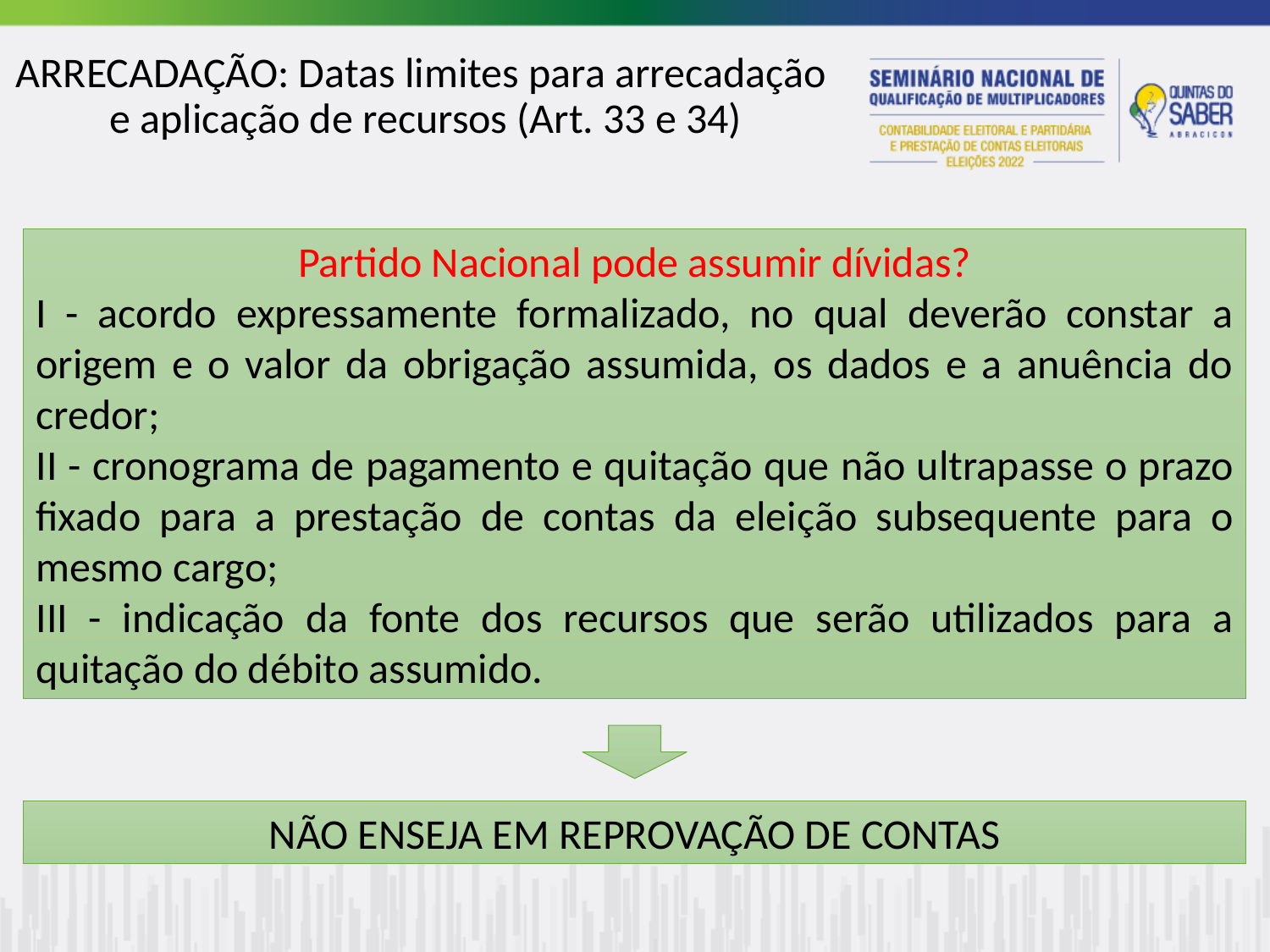

ARRECADAÇÃO: Datas limites para arrecadação
e aplicação de recursos (Art. 33 e 34)
Partido Nacional pode assumir dívidas?
I - acordo expressamente formalizado, no qual deverão constar a origem e o valor da obrigação assumida, os dados e a anuência do credor;
II - cronograma de pagamento e quitação que não ultrapasse o prazo fixado para a prestação de contas da eleição subsequente para o mesmo cargo;
III - indicação da fonte dos recursos que serão utilizados para a quitação do débito assumido.

NÃO ENSEJA EM REPROVAÇÃO DE CONTAS